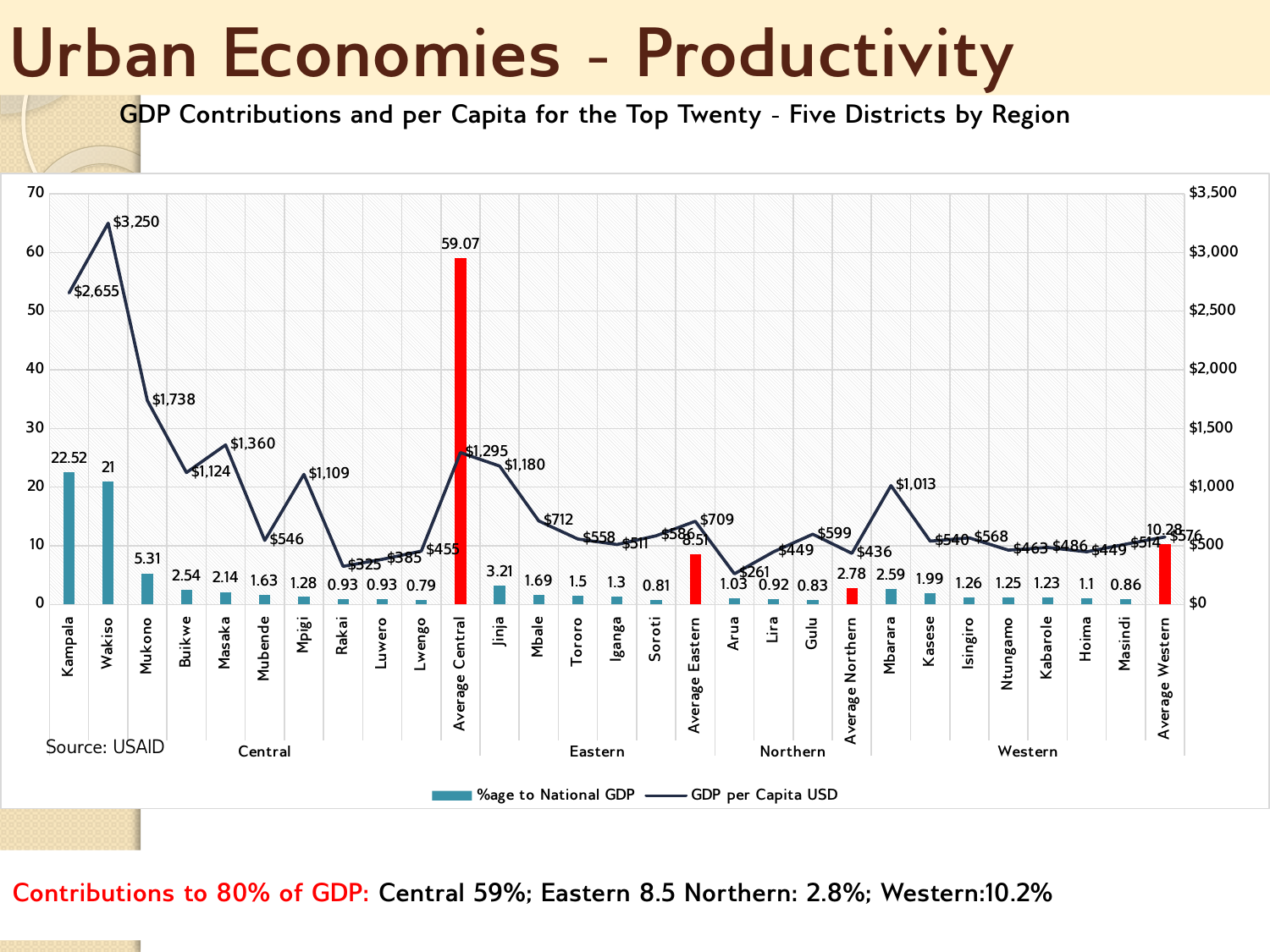

# Urban Economies - Productivity
GDP Contributions and per Capita for the Top Twenty - Five Districts by Region

### Chart

| Category | %age to National GDP | GDP per Capita USD |
|---|---|---|
| Kampala | 22.52 | 2655.0 |
| Wakiso | 21.0 | 3250.0 |
| Mukono | 5.31 | 1738.0 |
| Buikwe | 2.54 | 1124.0 |
| Masaka | 2.14 | 1360.0 |
| Mubende | 1.63 | 546.0 |
| Mpigi | 1.28 | 1109.0 |
| Rakai | 0.93 | 325.0 |
| Luwero | 0.93 | 385.0 |
| Lwengo | 0.79 | 455.0 |
| Average Central | 59.07 | 1295.0 |
| Jinja | 3.21 | 1180.0 |
| Mbale | 1.69 | 712.0 |
| Tororo | 1.5 | 558.0 |
| Iganga | 1.3 | 511.0 |
| Soroti | 0.81 | 586.0 |
| Average Eastern | 8.51 | 709.0 |
| Arua | 1.03 | 261.0 |
| Lira | 0.92 | 449.0 |
| Gulu | 0.83 | 599.0 |
| Average Northern | 2.7800000000000002 | 436.0 |
| Mbarara | 2.59 | 1013.0 |
| Kasese | 1.99 | 540.0 |
| Isingiro | 1.26 | 568.0 |
| Ntungamo | 1.25 | 463.0 |
| Kabarole | 1.23 | 486.0 |
| Hoima | 1.1 | 449.0 |
| Masindi | 0.86 | 514.0 |
| Average Western | 10.28 | 576.0 |
Source: USAID

Contributions to 80% of GDP: Central 59%; Eastern 8.5 Northern: 2.8%; Western:10.2%